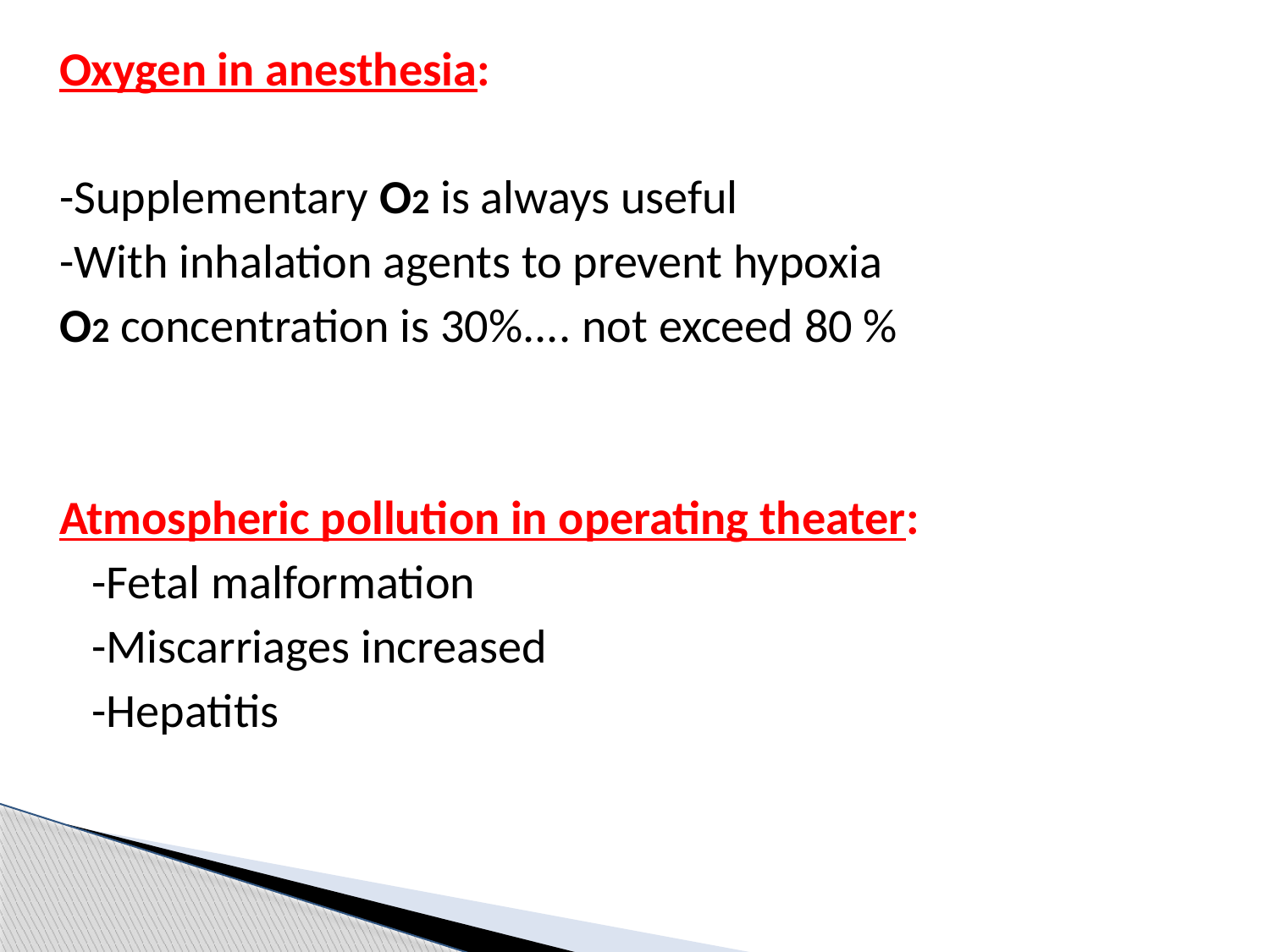

Oxygen in anesthesia:

-Supplementary O2 is always useful
-With inhalation agents to prevent hypoxia
O2 concentration is 30%.... not exceed 80 %

Atmospheric pollution in operating theater:
   -Fetal malformation
   -Miscarriages increased
   -Hepatitis